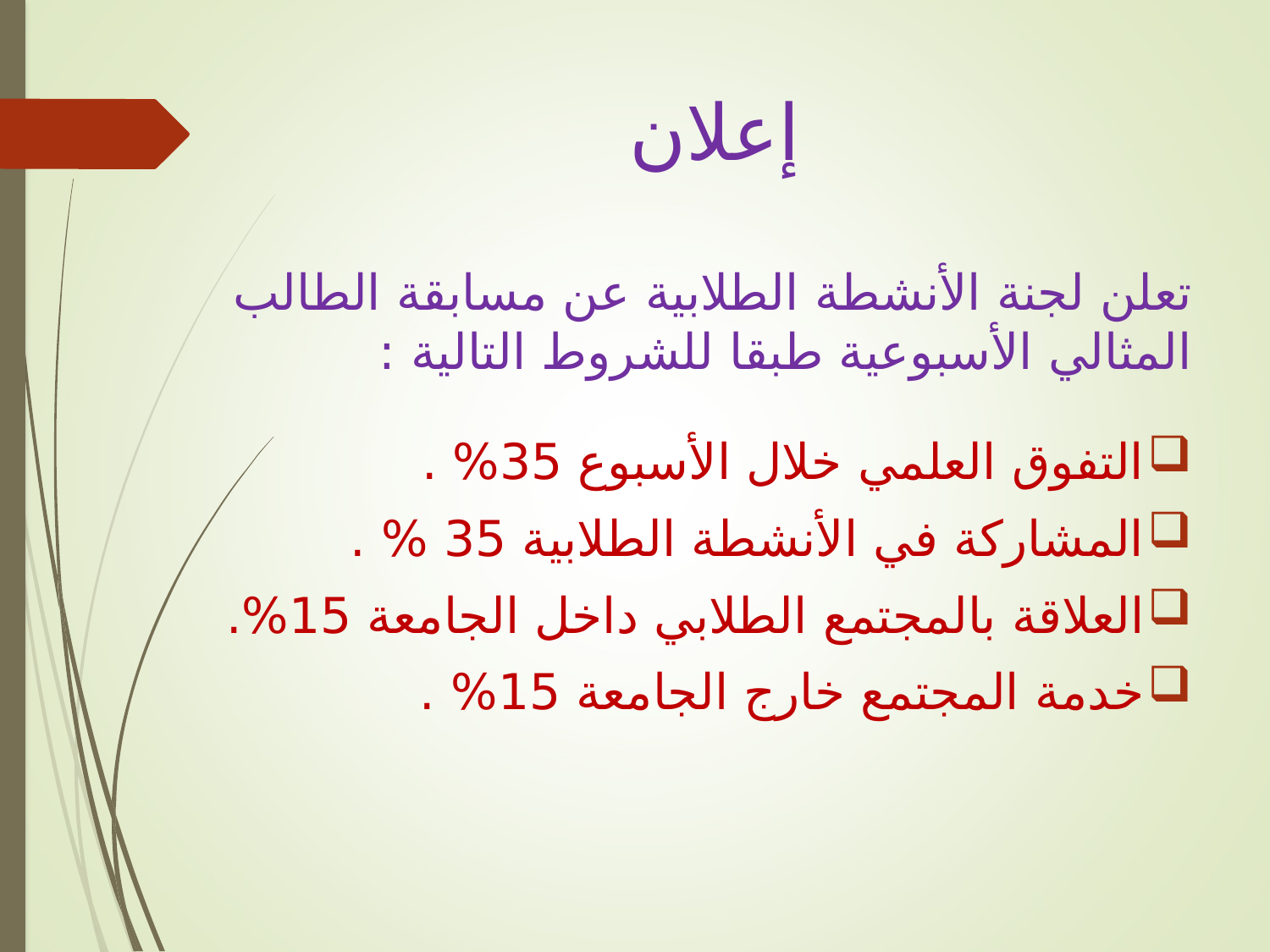

# إعلان

تعلن لجنة الأنشطة الطلابية عن مسابقة الطالب المثالي الأسبوعية طبقا للشروط التالية :

التفوق العلمي خلال الأسبوع 35% .
المشاركة في الأنشطة الطلابية 35 % .
العلاقة بالمجتمع الطلابي داخل الجامعة 15%.
خدمة المجتمع خارج الجامعة 15% .